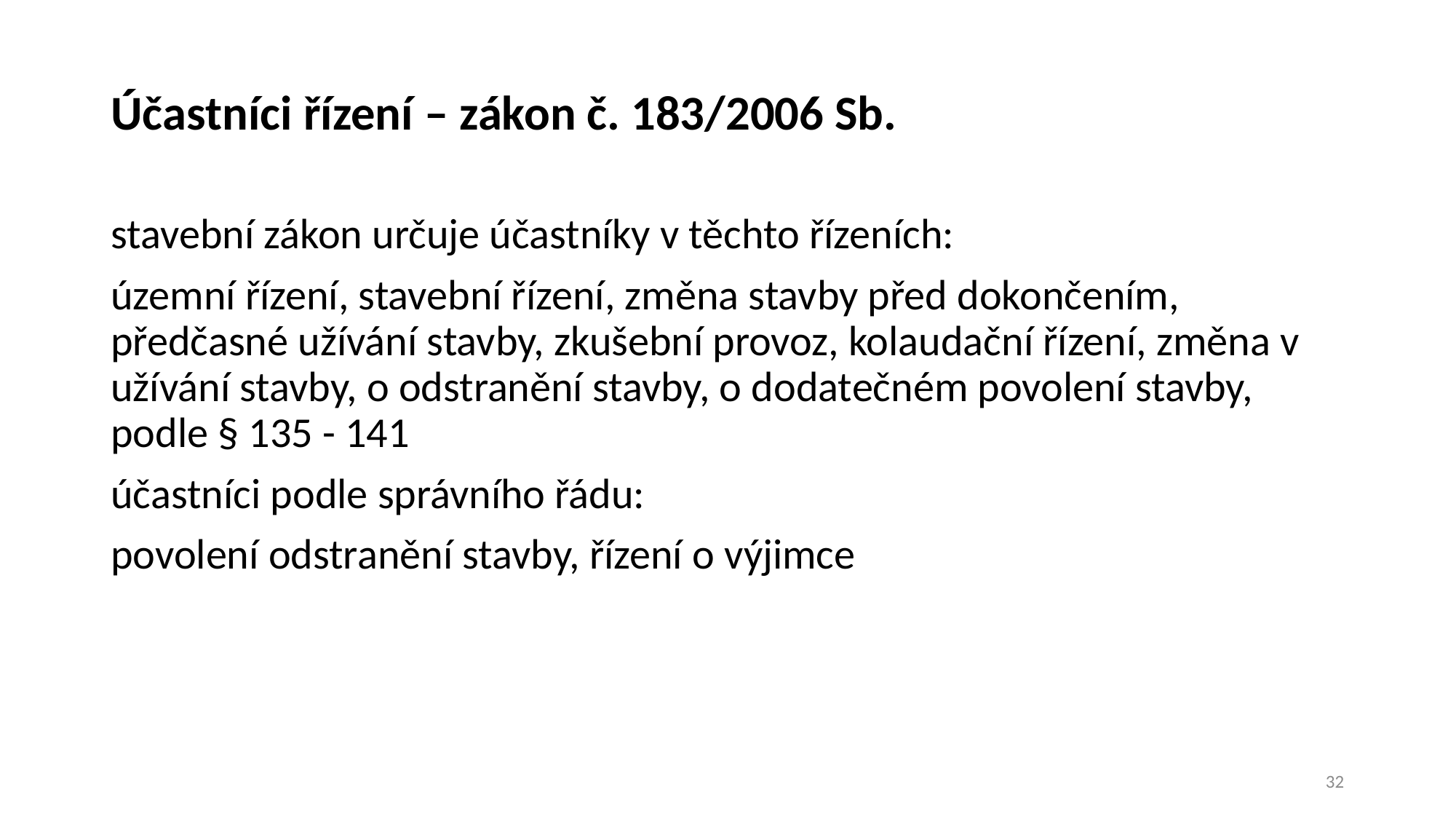

# Účastníci řízení – zákon č. 183/2006 Sb.
stavební zákon určuje účastníky v těchto řízeních:
územní řízení, stavební řízení, změna stavby před dokončením, předčasné užívání stavby, zkušební provoz, kolaudační řízení, změna v užívání stavby, o odstranění stavby, o dodatečném povolení stavby, podle § 135 - 141
účastníci podle správního řádu:
povolení odstranění stavby, řízení o výjimce
32